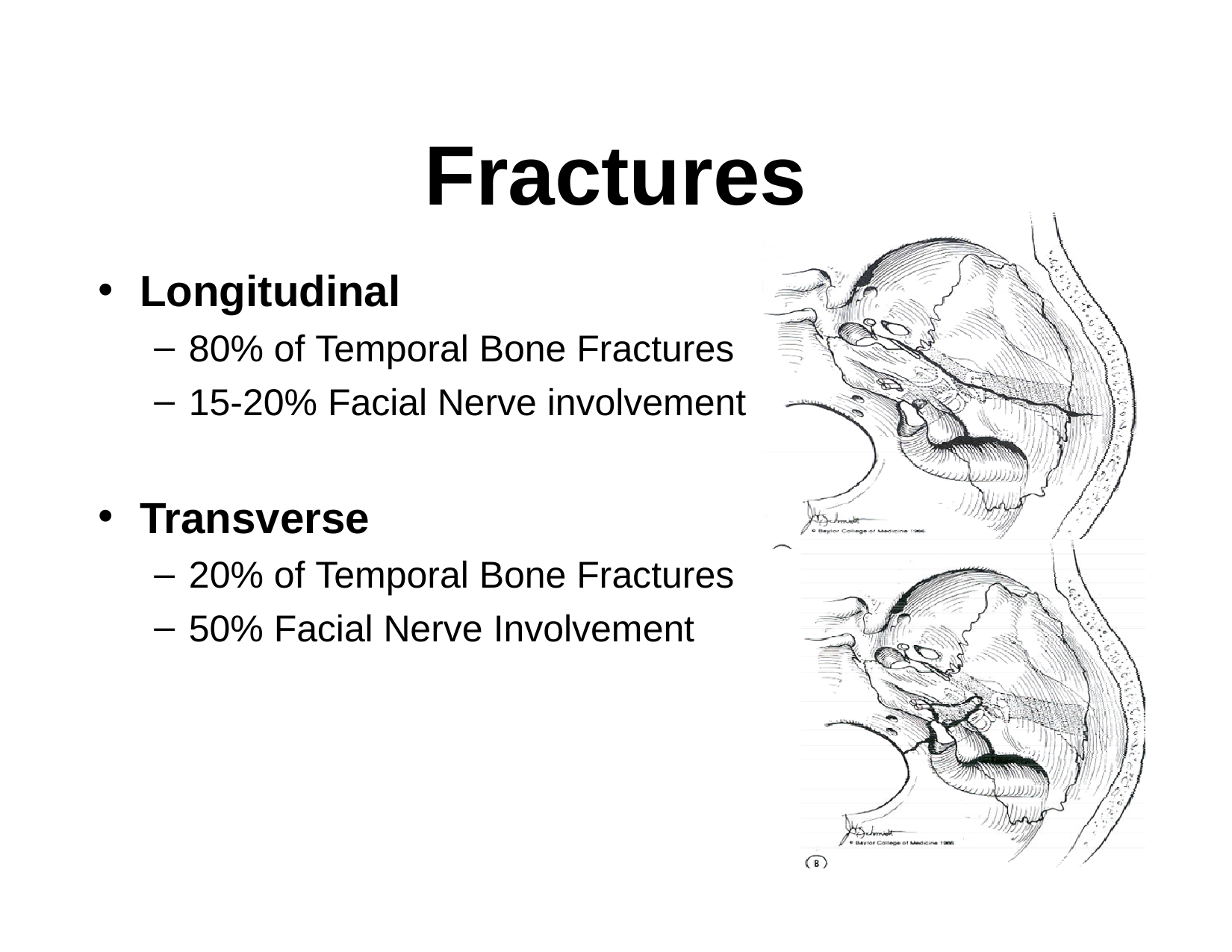

# Fractures

Longitudinal
80% of Temporal Bone Fractures
15-20% Facial Nerve involvement

Transverse
20% of Temporal Bone Fractures
50% Facial Nerve Involvement